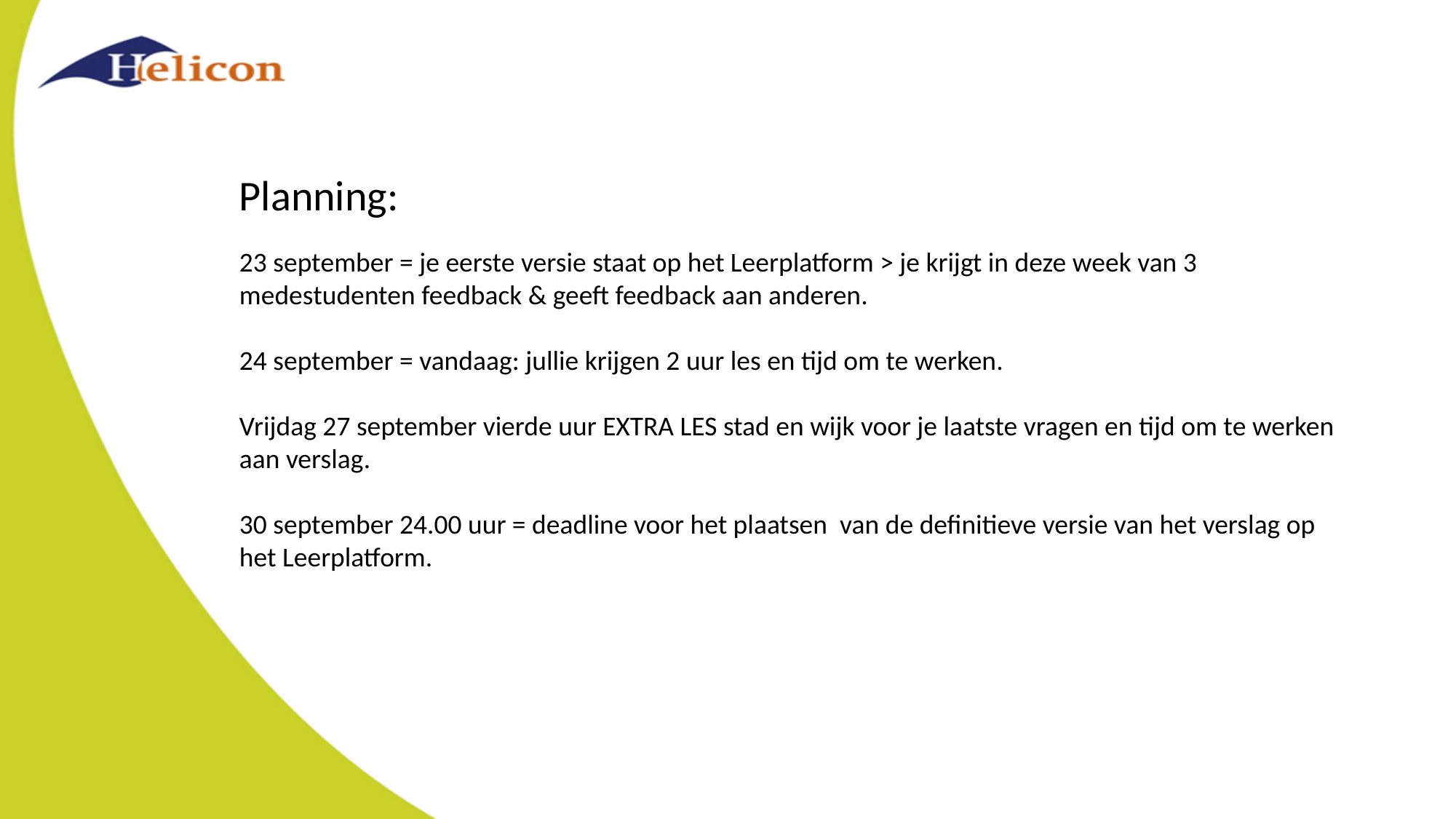

Planning: ​

23 september = je eerste versie staat op het Leerplatform > je krijgt in deze week van 3 medestudenten feedback & geeft feedback aan anderen.
​
24 september = vandaag: jullie krijgen 2 uur les en tijd om te werken.

Vrijdag 27 september vierde uur EXTRA LES stad en wijk voor je laatste vragen en tijd om te werken aan verslag.

30 september 24.00 uur = deadline voor het plaatsen  van de definitieve versie van het verslag op het Leerplatform.